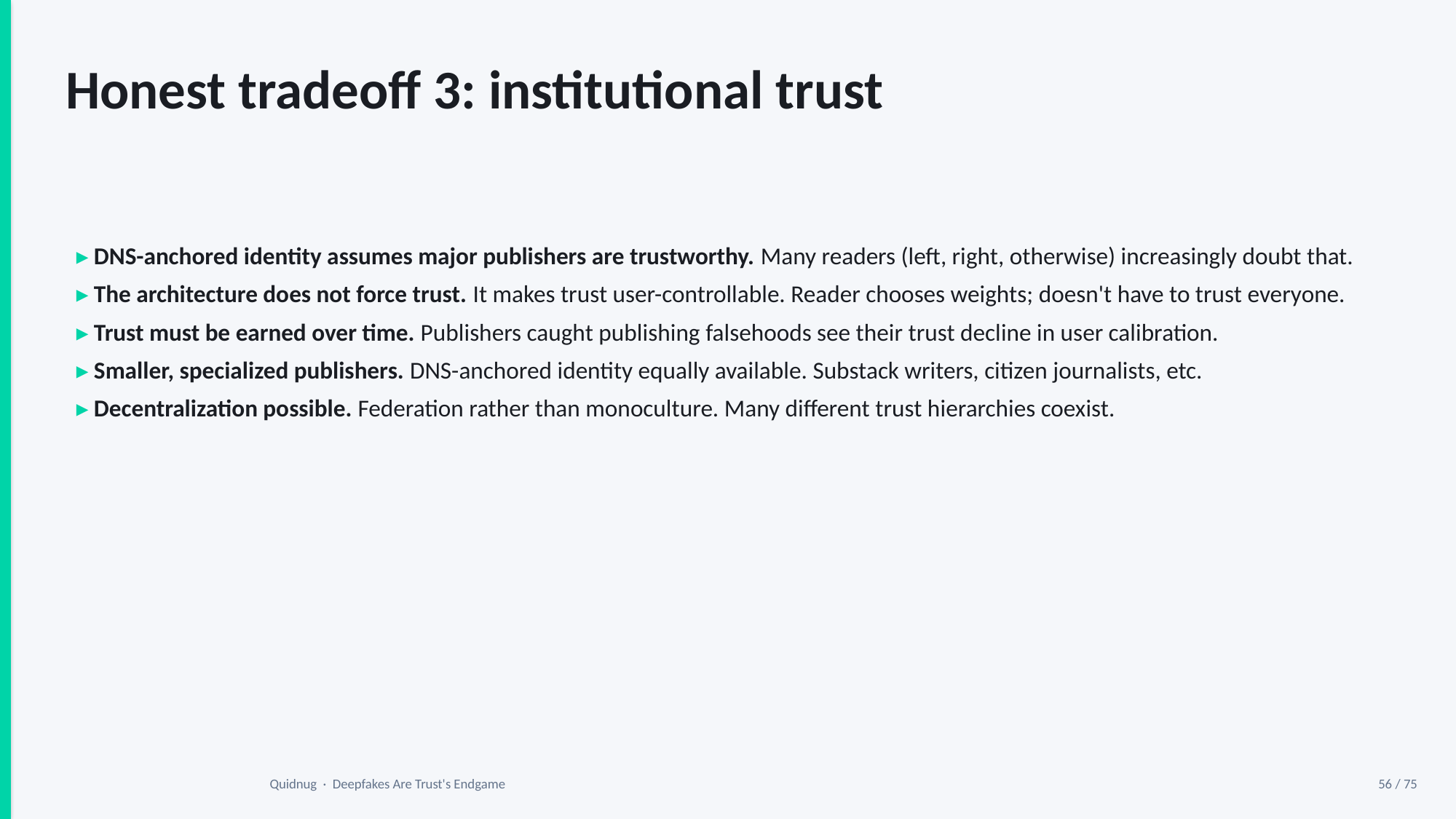

Honest tradeoff 3: institutional trust
▸ DNS-anchored identity assumes major publishers are trustworthy. Many readers (left, right, otherwise) increasingly doubt that.
▸ The architecture does not force trust. It makes trust user-controllable. Reader chooses weights; doesn't have to trust everyone.
▸ Trust must be earned over time. Publishers caught publishing falsehoods see their trust decline in user calibration.
▸ Smaller, specialized publishers. DNS-anchored identity equally available. Substack writers, citizen journalists, etc.
▸ Decentralization possible. Federation rather than monoculture. Many different trust hierarchies coexist.
Quidnug  ·  Deepfakes Are Trust's Endgame
56 / 75